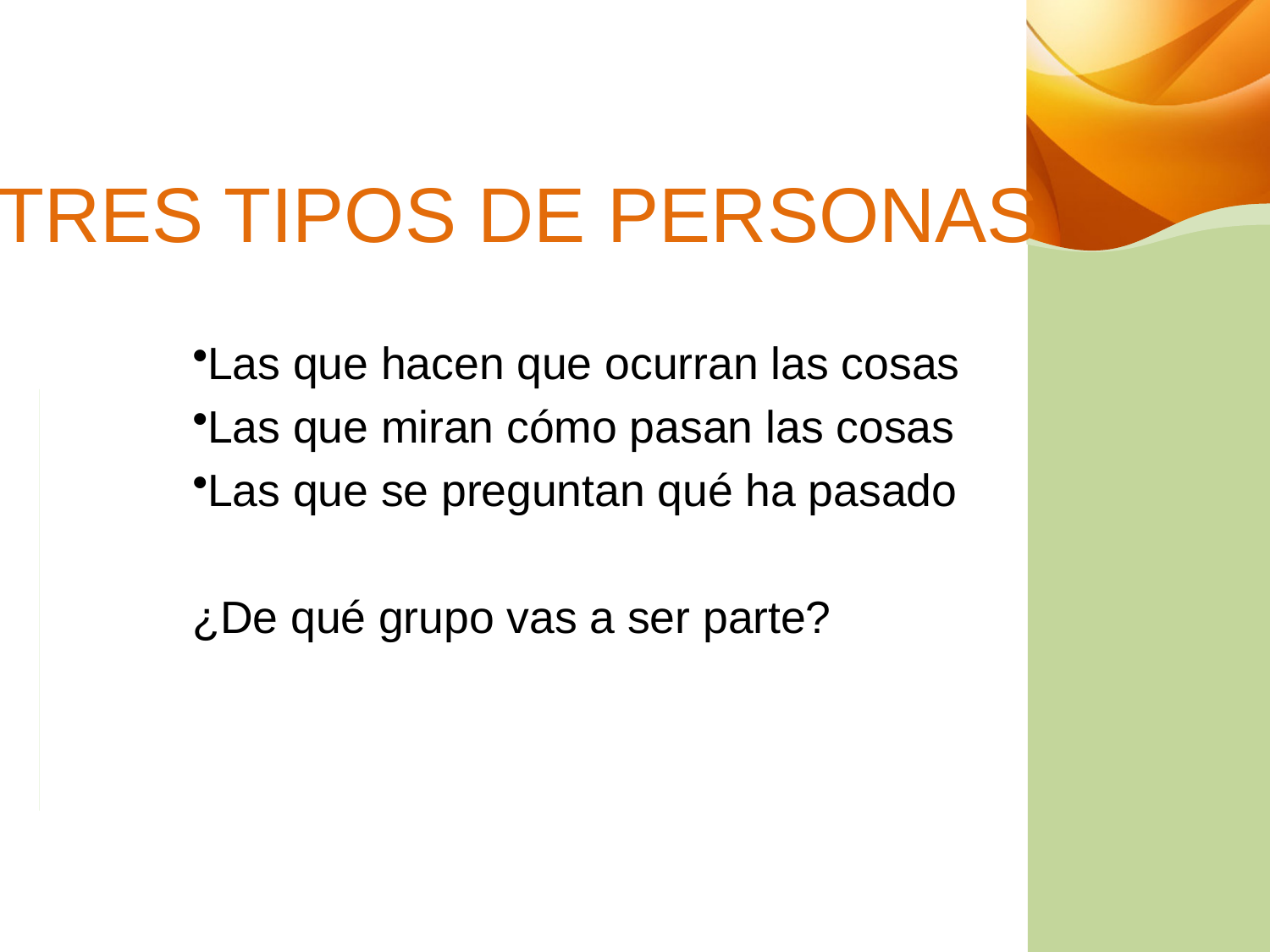

TRES TIPOS DE PERSONAS
Las que hacen que ocurran las cosas
Las que miran cómo pasan las cosas
Las que se preguntan qué ha pasado

¿De qué grupo vas a ser parte?